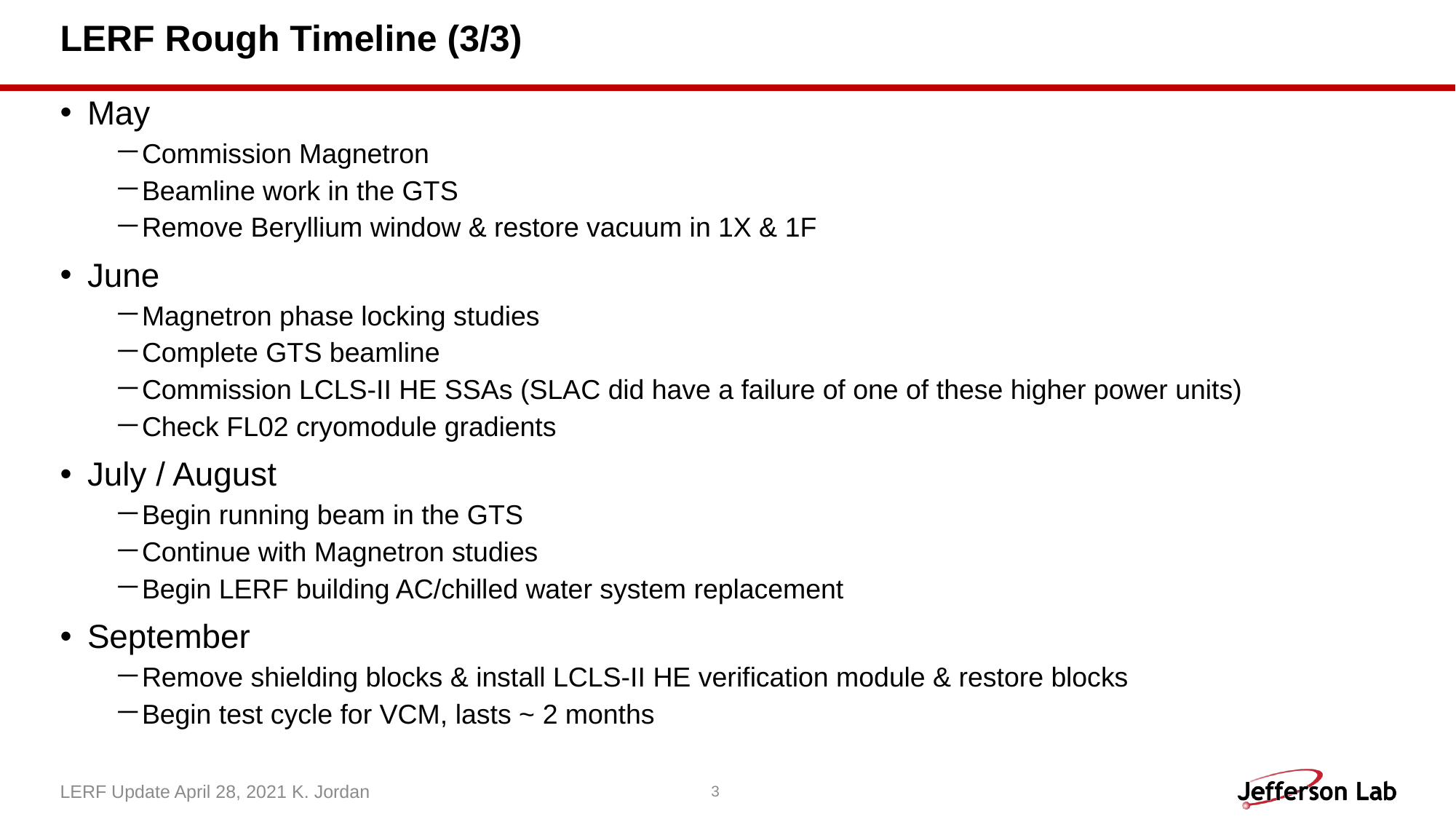

# LERF Rough Timeline (3/3)
May
Commission Magnetron
Beamline work in the GTS
Remove Beryllium window & restore vacuum in 1X & 1F
June
Magnetron phase locking studies
Complete GTS beamline
Commission LCLS-II HE SSAs (SLAC did have a failure of one of these higher power units)
Check FL02 cryomodule gradients
July / August
Begin running beam in the GTS
Continue with Magnetron studies
Begin LERF building AC/chilled water system replacement
September
Remove shielding blocks & install LCLS-II HE verification module & restore blocks
Begin test cycle for VCM, lasts ~ 2 months

LERF Update April 28, 2021 K. Jordan
3